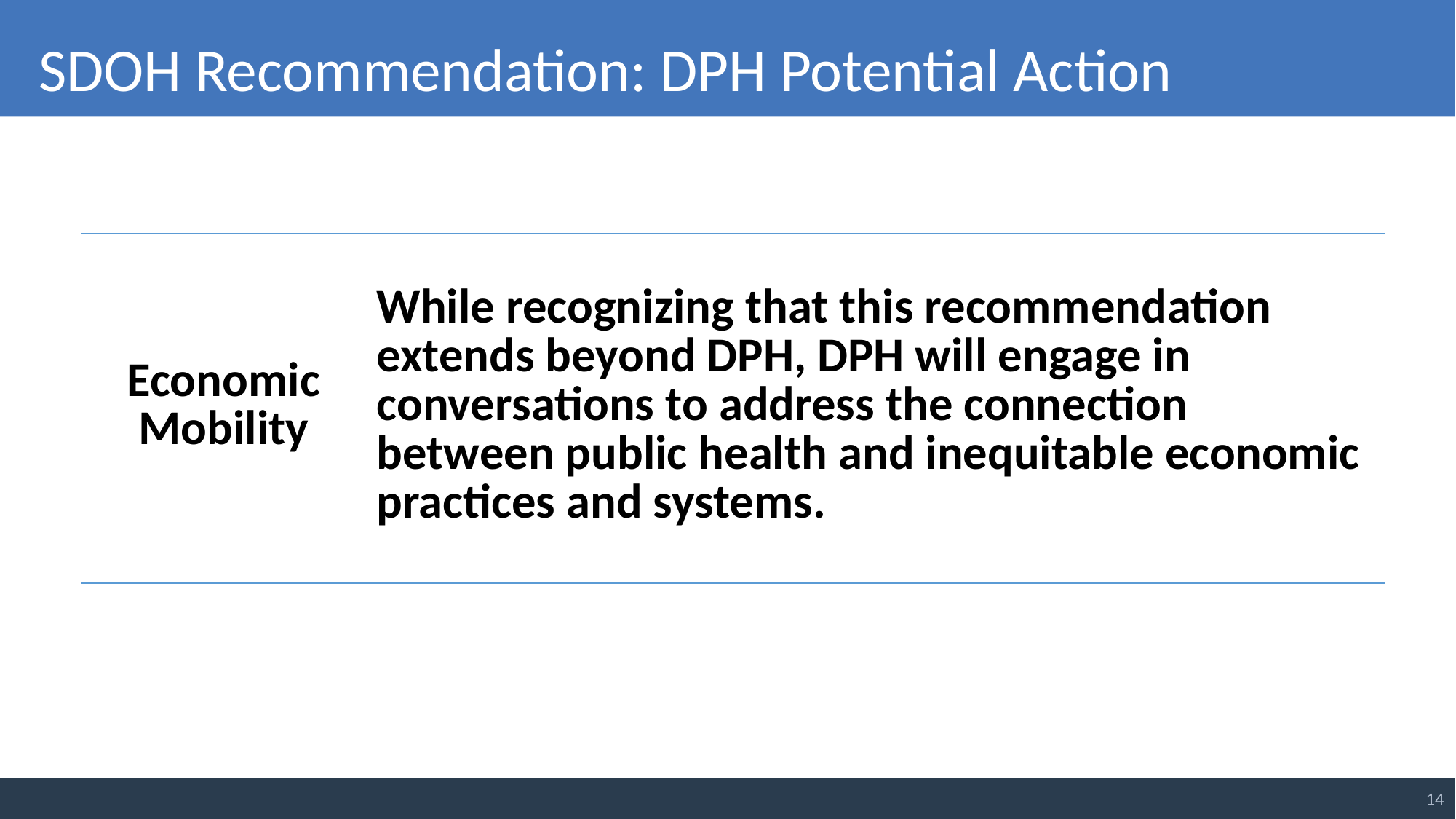

SDOH Recommendation: DPH Potential Action
| Economic Mobility | While recognizing that this recommendation extends beyond DPH, DPH will engage in conversations to address the connection between public health and inequitable economic practices and systems. |
| --- | --- |
14